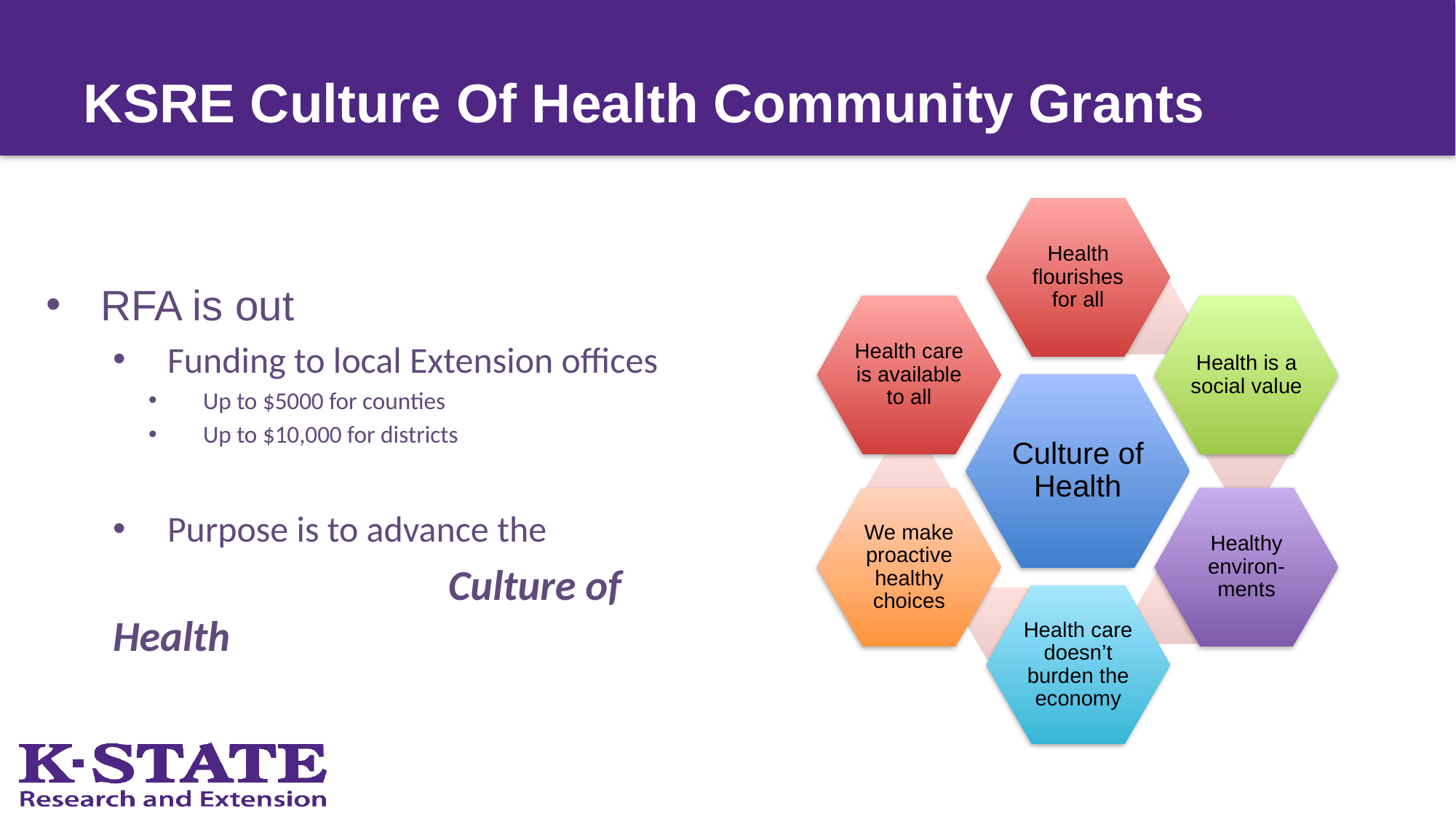

# KSRE Culture Of Health Community Grants
Culture of Health
Health flourishes for all
Health is a social value
Healthy environ-ments
Health care doesn’t burden the economy
We make proactive healthy choices
Health care is available to all
RFA is out
Funding to local Extension offices
Up to $5000 for counties
Up to $10,000 for districts

Purpose is to advance the
			 Culture of Health